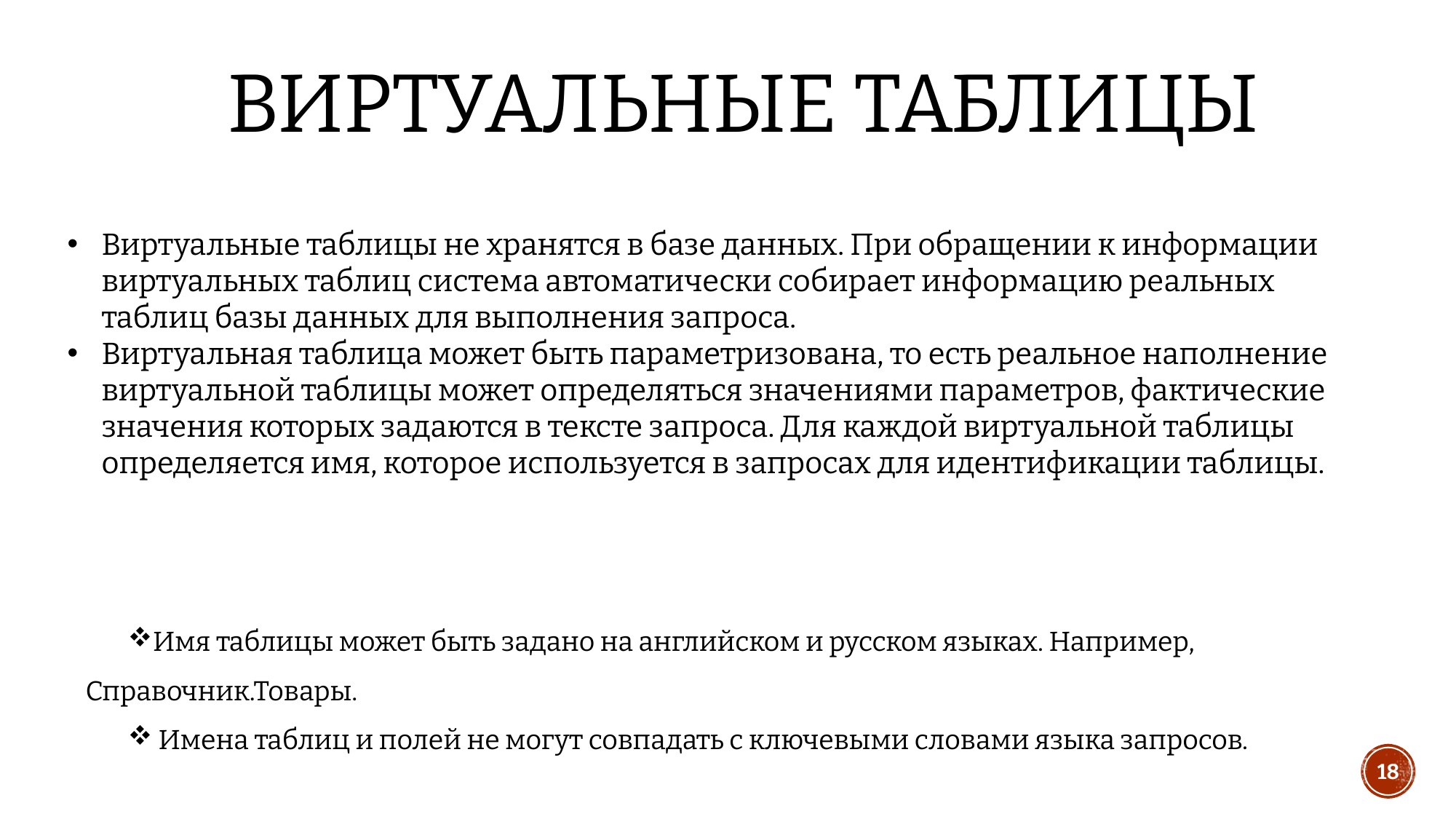

# Виртуальные таблицы
Виртуальные таблицы не хранятся в базе данных. При обращении к информации виртуальных таблиц система автоматически собирает информацию реальных таблиц базы данных для выполнения запроса.
Виртуальная таблица может быть параметризована, то есть реальное наполнение виртуальной таблицы может определяться значениями параметров, фактические значения которых задаются в тексте запроса. Для каждой виртуальной таблицы определяется имя, которое используется в запросах для идентификации таблицы.
Имя таблицы может быть задано на английском и русском языках. Например, Справочник.Товары.
 Имена таблиц и полей не могут совпадать с ключевыми словами языка запросов.
18